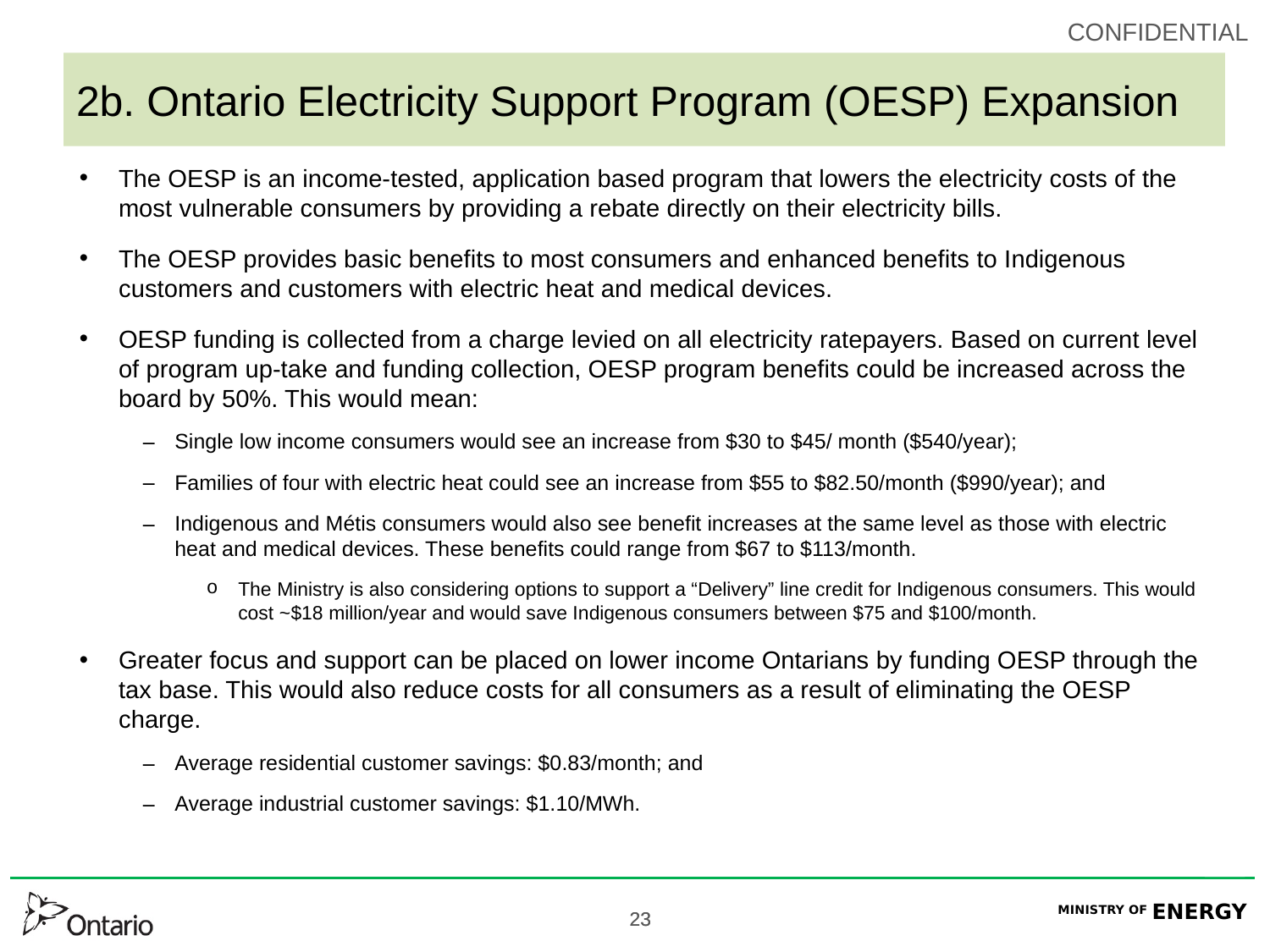

# 2b. Ontario Electricity Support Program (OESP) Expansion
The OESP is an income-tested, application based program that lowers the electricity costs of the most vulnerable consumers by providing a rebate directly on their electricity bills.
The OESP provides basic benefits to most consumers and enhanced benefits to Indigenous customers and customers with electric heat and medical devices.
OESP funding is collected from a charge levied on all electricity ratepayers. Based on current level of program up-take and funding collection, OESP program benefits could be increased across the board by 50%. This would mean:
Single low income consumers would see an increase from $30 to $45/ month ($540/year);
Families of four with electric heat could see an increase from $55 to $82.50/month ($990/year); and
Indigenous and Métis consumers would also see benefit increases at the same level as those with electric heat and medical devices. These benefits could range from $67 to $113/month.
The Ministry is also considering options to support a “Delivery” line credit for Indigenous consumers. This would cost ~$18 million/year and would save Indigenous consumers between $75 and $100/month.
Greater focus and support can be placed on lower income Ontarians by funding OESP through the tax base. This would also reduce costs for all consumers as a result of eliminating the OESP charge.
Average residential customer savings: $0.83/month; and
Average industrial customer savings: $1.10/MWh.